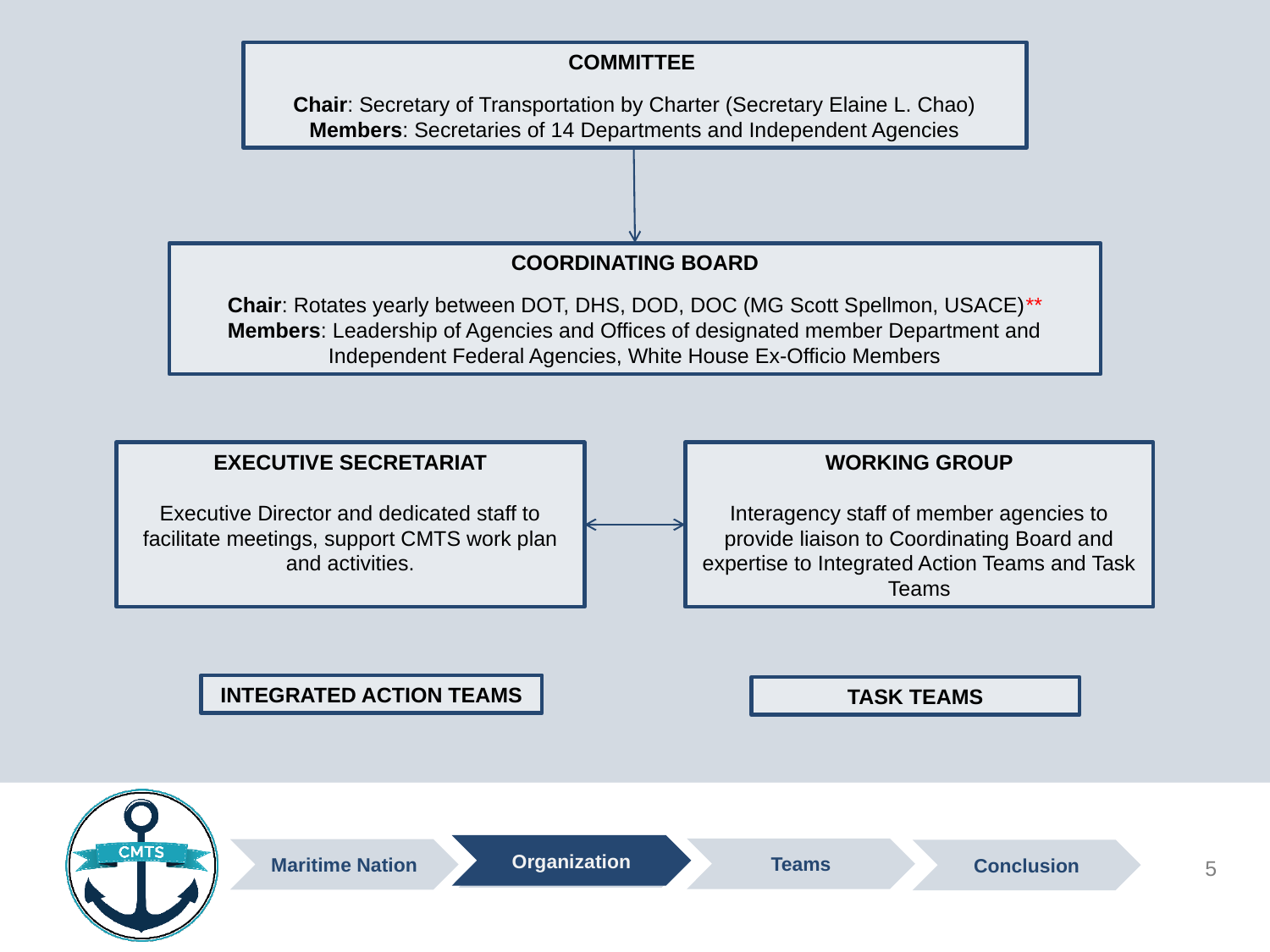

COMMITTEE

Chair: Secretary of Transportation by Charter (Secretary Elaine L. Chao)
Members: Secretaries of 14 Departments and Independent Agencies
COORDINATING BOARD

Chair: Rotates yearly between DOT, DHS, DOD, DOC (MG Scott Spellmon, USACE)**
Members: Leadership of Agencies and Offices of designated member Department and Independent Federal Agencies, White House Ex-Officio Members
EXECUTIVE SECRETARIAT

Executive Director and dedicated staff to facilitate meetings, support CMTS work plan and activities.

WORKING GROUP

Interagency staff of member agencies to provide liaison to Coordinating Board and expertise to Integrated Action Teams and Task Teams
INTEGRATED ACTION TEAMS
TASK TEAMS
Organization
5